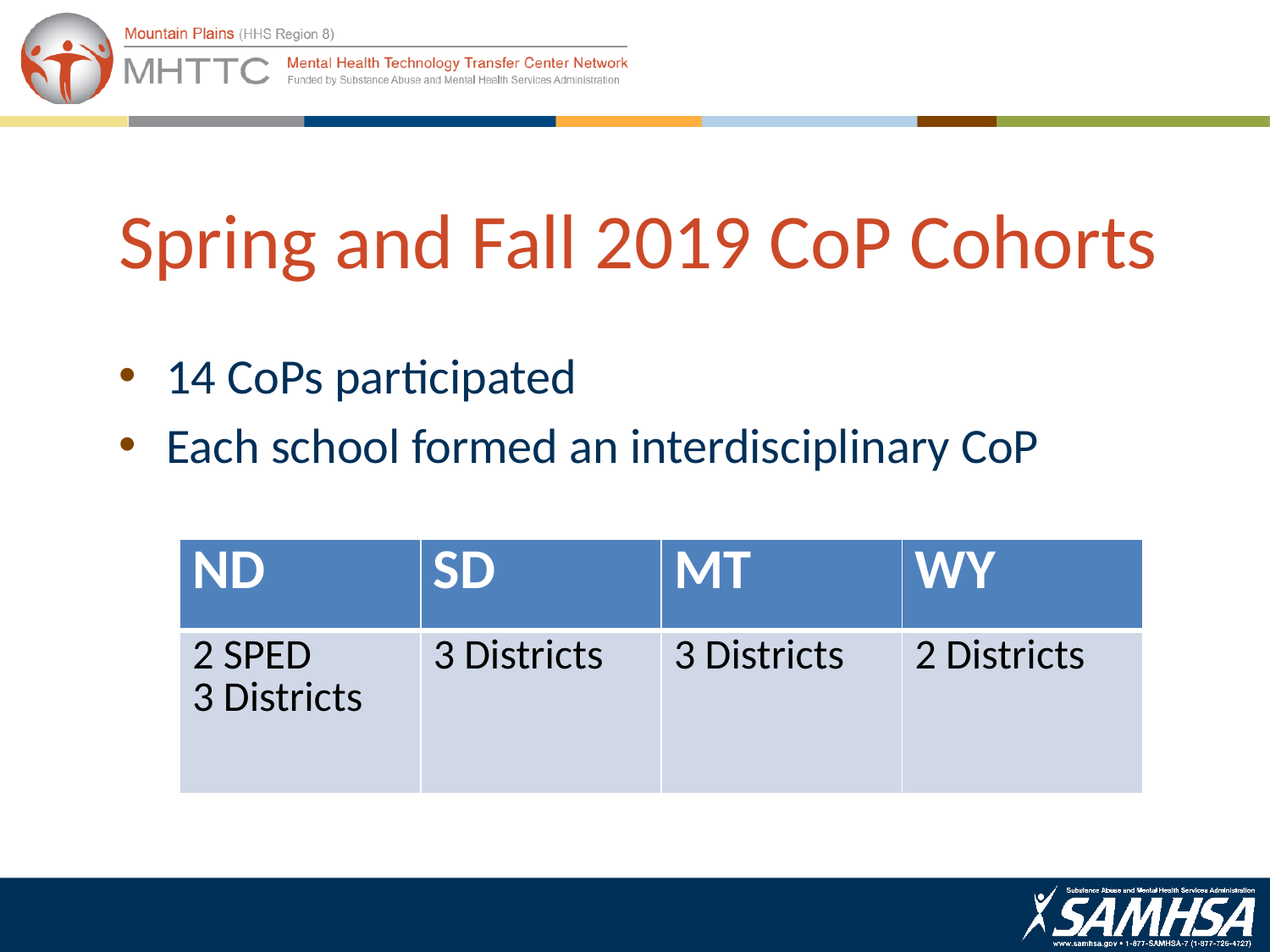

# Spring and Fall 2019 CoP Cohorts
14 CoPs participated
Each school formed an interdisciplinary CoP

| ND | SD | MT | WY |
| --- | --- | --- | --- |
| 2 SPED 3 Districts | 3 Districts | 3 Districts | 2 Districts |